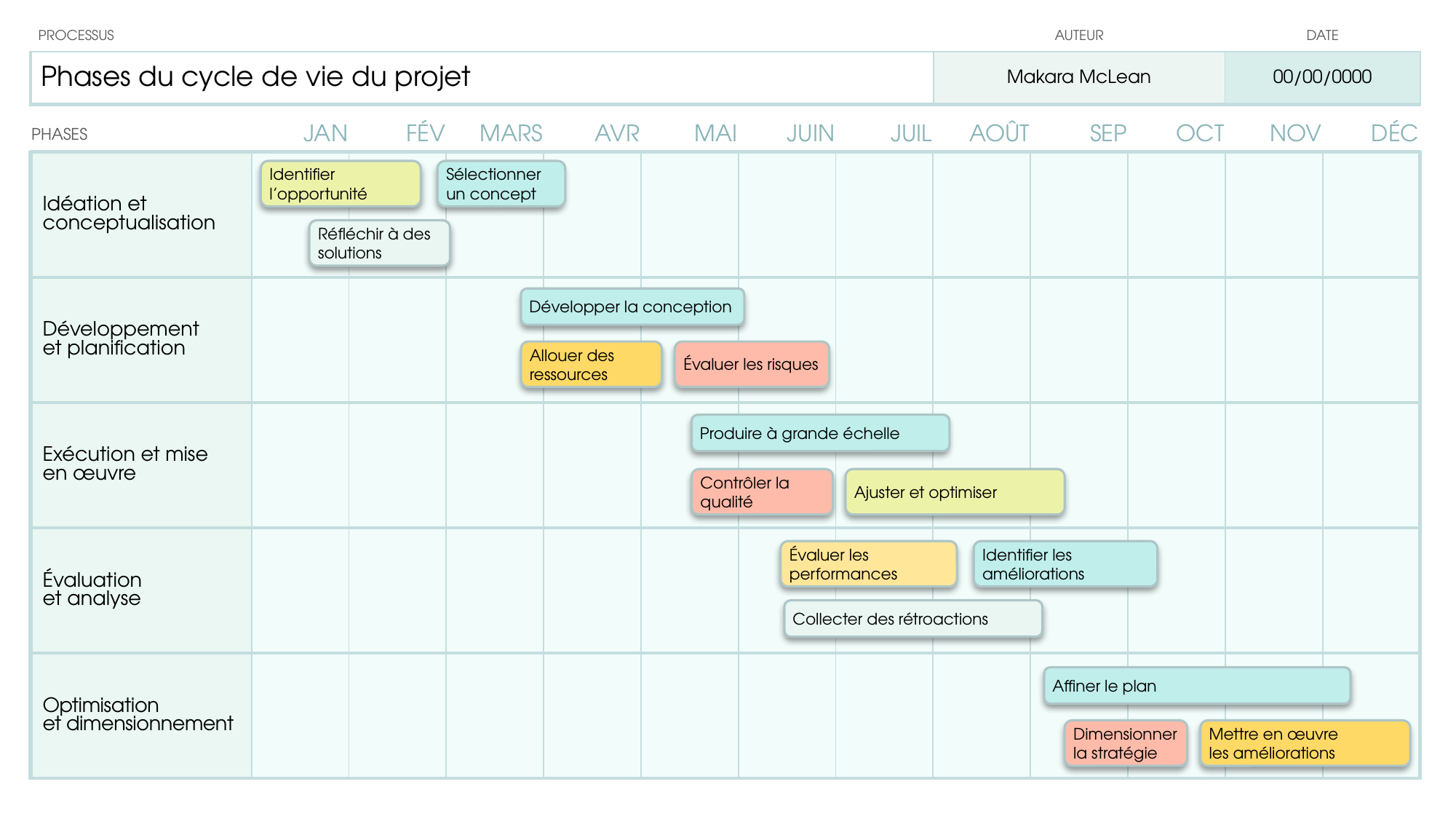

| PROCESSUS | AUTEUR | DATE |
| --- | --- | --- |
| Phases du cycle de vie du projet | Makara McLean | 00/00/0000 |
| PHASES | JAN | FÉV | MARS | AVR | MAI | JUIN | JUIL | AOÛT | SEP | OCT | NOV | DÉC |
| --- | --- | --- | --- | --- | --- | --- | --- | --- | --- | --- | --- | --- |
| Idéation et conceptualisation |  |  |  |  |  |  |  |  |  |  |  |  |
| Développement et planification |  |  |  |  |  |  |  |  |  |  |  |  |
| Exécution et mise en œuvre |  |  |  |  |  |  |  |  |  |  |  |  |
| Évaluation et analyse |  |  |  |  |  |  |  |  |  |  |  |  |
| Optimisation et dimensionnement |  |  |  |  |  |  |  |  |  |  |  |  |
Identifier l’opportunité
Sélectionner un concept
Réfléchir à des solutions
Développer la conception
Allouer des ressources
Évaluer les risques
Produire à grande échelle
Contrôler la qualité
Ajuster et optimiser
Évaluer les performances
Identifier les améliorations
Collecter des rétroactions
Affiner le plan
Dimensionner la stratégie
Mettre en œuvre
les améliorations